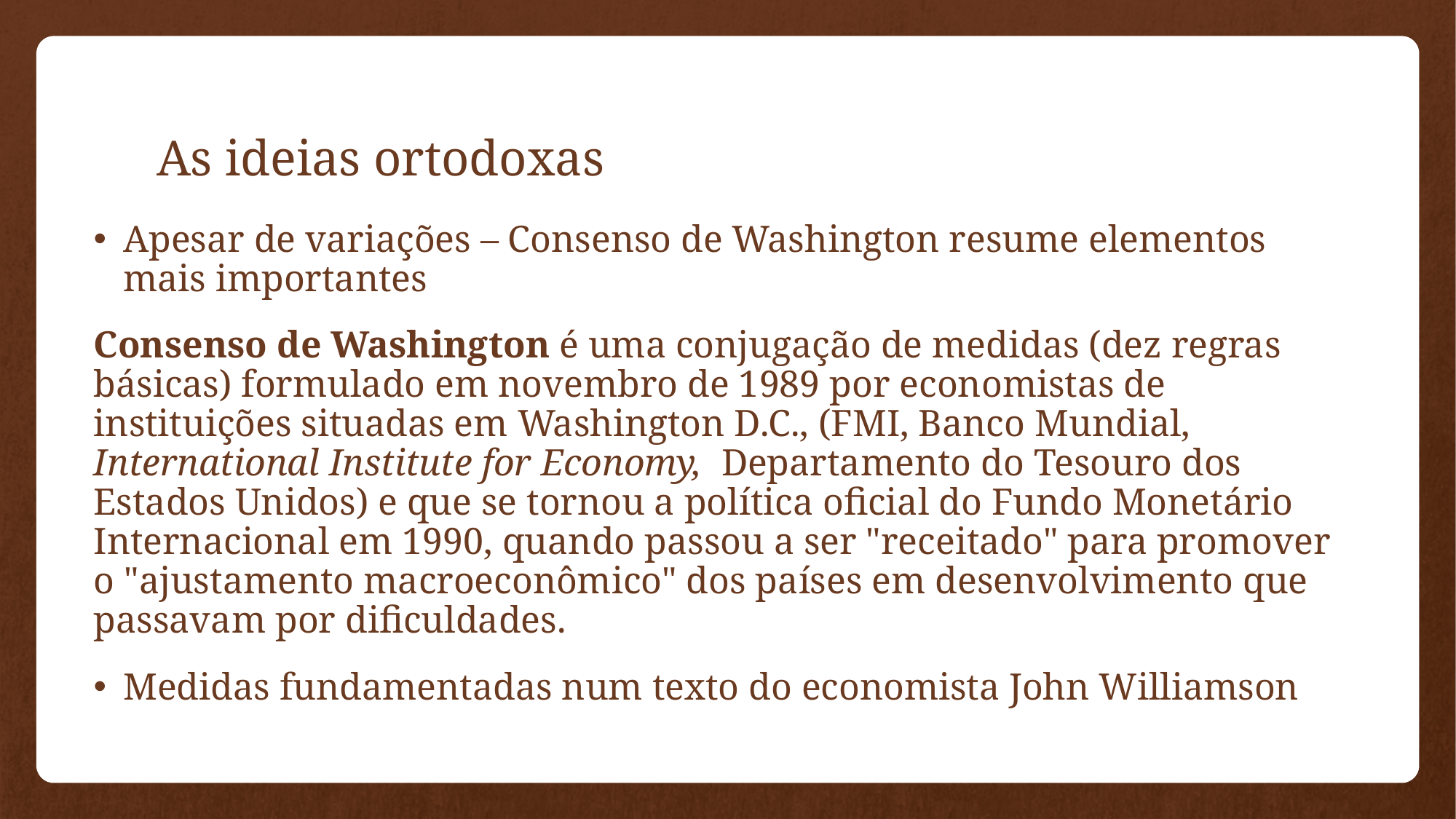

# As ideias ortodoxas
Apesar de variações – Consenso de Washington resume elementos mais importantes
Consenso de Washington é uma conjugação de medidas (dez regras básicas) formulado em novembro de 1989 por economistas de instituições situadas em Washington D.C., (FMI, Banco Mundial, International Institute for Economy,  Departamento do Tesouro dos Estados Unidos) e que se tornou a política oficial do Fundo Monetário Internacional em 1990, quando passou a ser "receitado" para promover o "ajustamento macroeconômico" dos países em desenvolvimento que passavam por dificuldades.
Medidas fundamentadas num texto do economista John Williamson